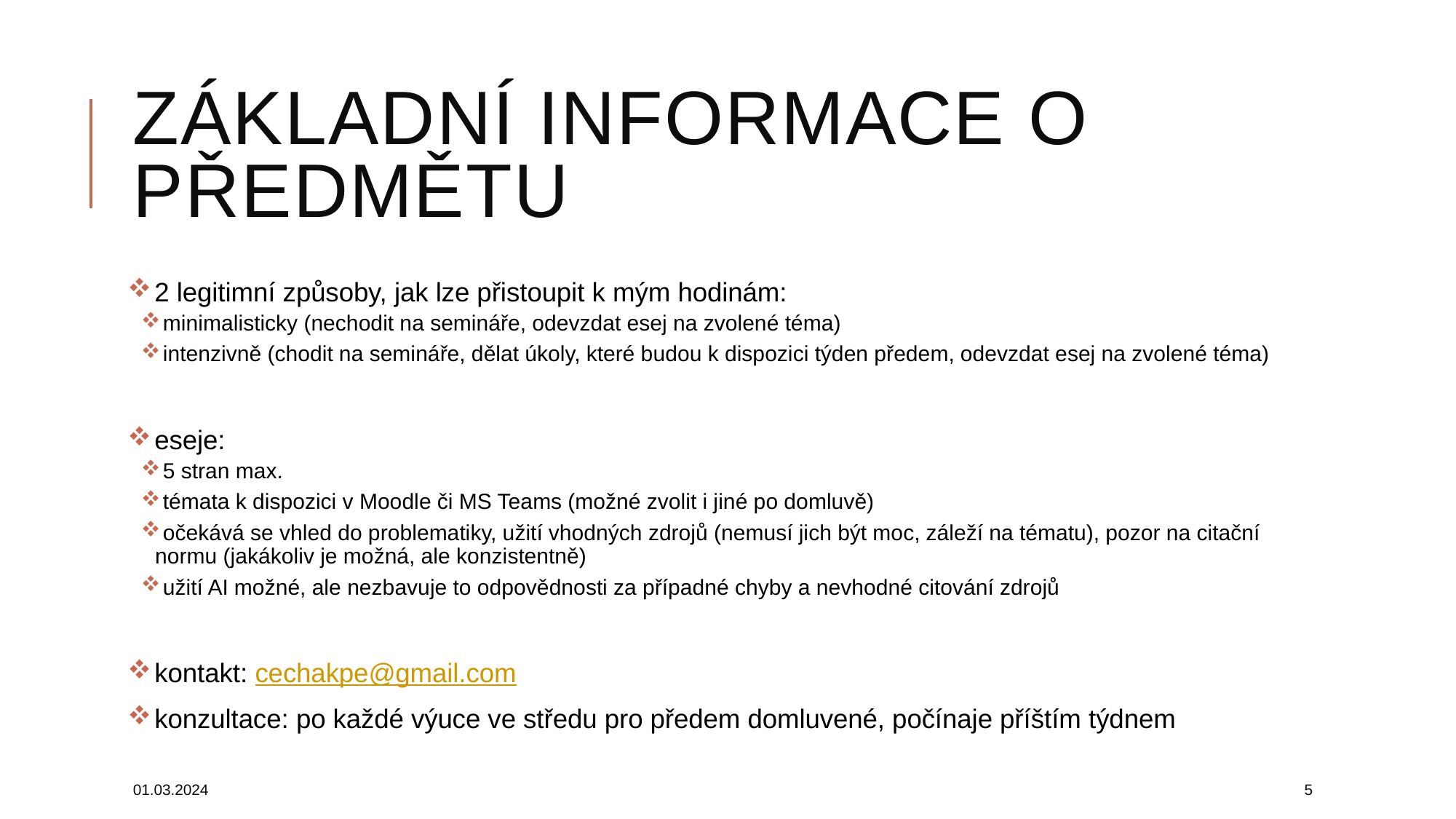

# Základní informace o předmětu
 2 legitimní způsoby, jak lze přistoupit k mým hodinám:
 minimalisticky (nechodit na semináře, odevzdat esej na zvolené téma)
 intenzivně (chodit na semináře, dělat úkoly, které budou k dispozici týden předem, odevzdat esej na zvolené téma)

 eseje:
 5 stran max.
 témata k dispozici v Moodle či MS Teams (možné zvolit i jiné po domluvě)
 očekává se vhled do problematiky, užití vhodných zdrojů (nemusí jich být moc, záleží na tématu), pozor na citační normu (jakákoliv je možná, ale konzistentně)
 užití AI možné, ale nezbavuje to odpovědnosti za případné chyby a nevhodné citování zdrojů

 kontakt: cechakpe@gmail.com
 konzultace: po každé výuce ve středu pro předem domluvené, počínaje příštím týdnem

01.03.2024
5